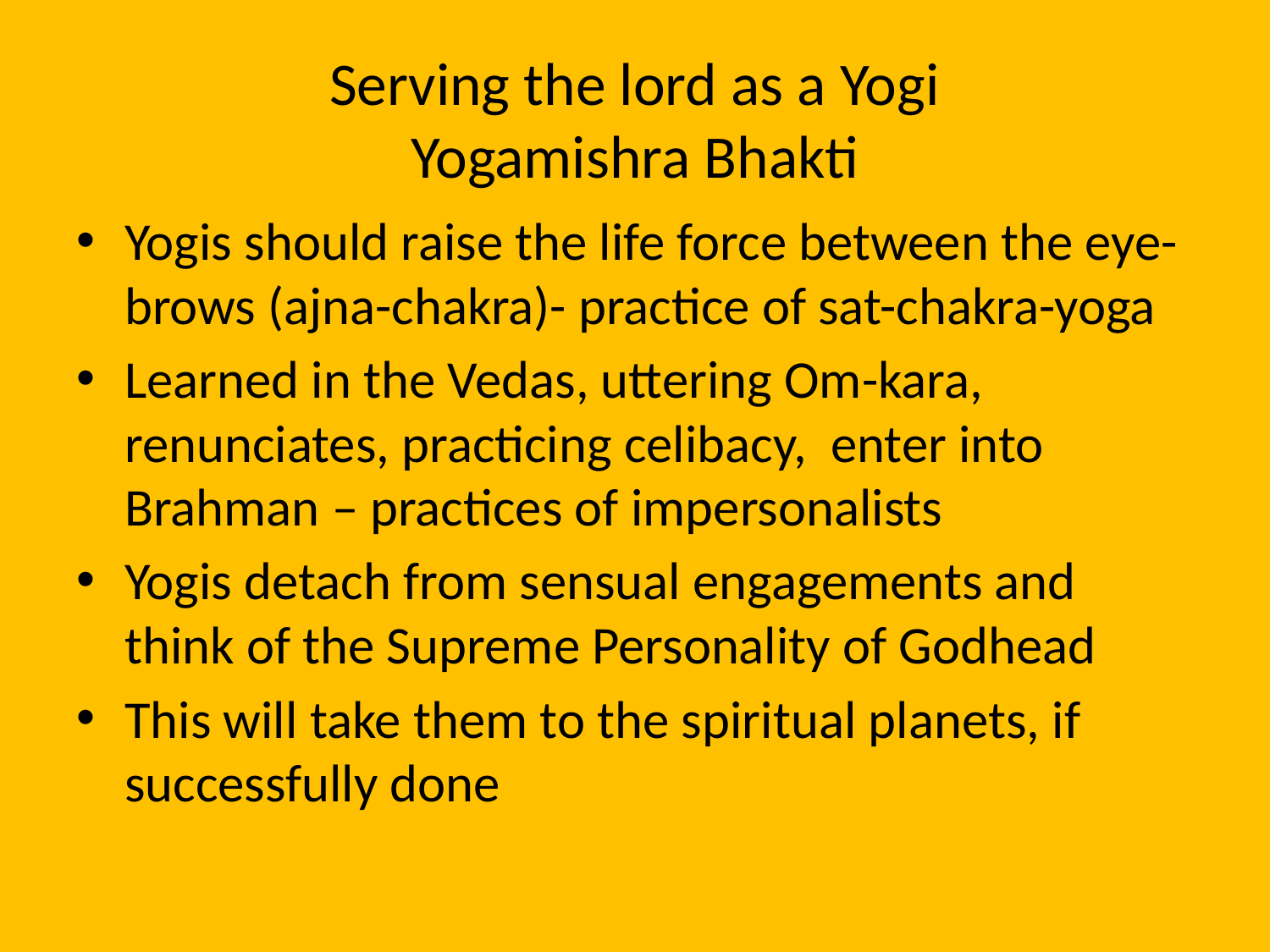

# Serving the lord as a Yogi Yogamishra Bhakti
Yogis should raise the life force between the eye-brows (ajna-chakra)- practice of sat-chakra-yoga
Learned in the Vedas, uttering Om-kara, renunciates, practicing celibacy,  enter into Brahman – practices of impersonalists
Yogis detach from sensual engagements and think of the Supreme Personality of Godhead
This will take them to the spiritual planets, if successfully done